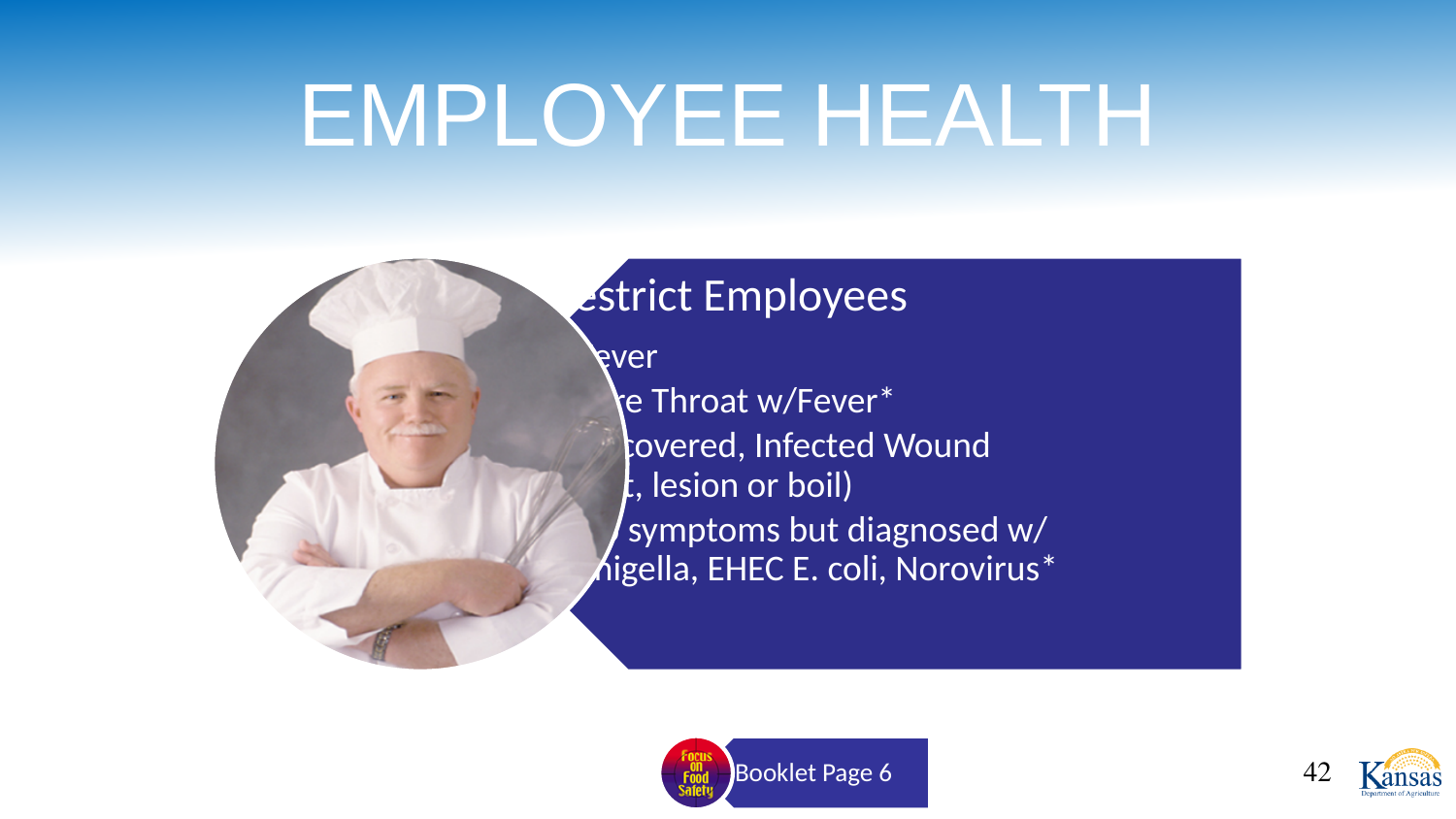

# EMPLOYEE HEALTH
Restrict Employees
Fever
Sore Throat w/Fever*
Uncovered, Infected Wound (cut, lesion or boil)
No symptoms but diagnosed w/ Shigella, EHEC E. coli, Norovirus*
Booklet Page 6
42